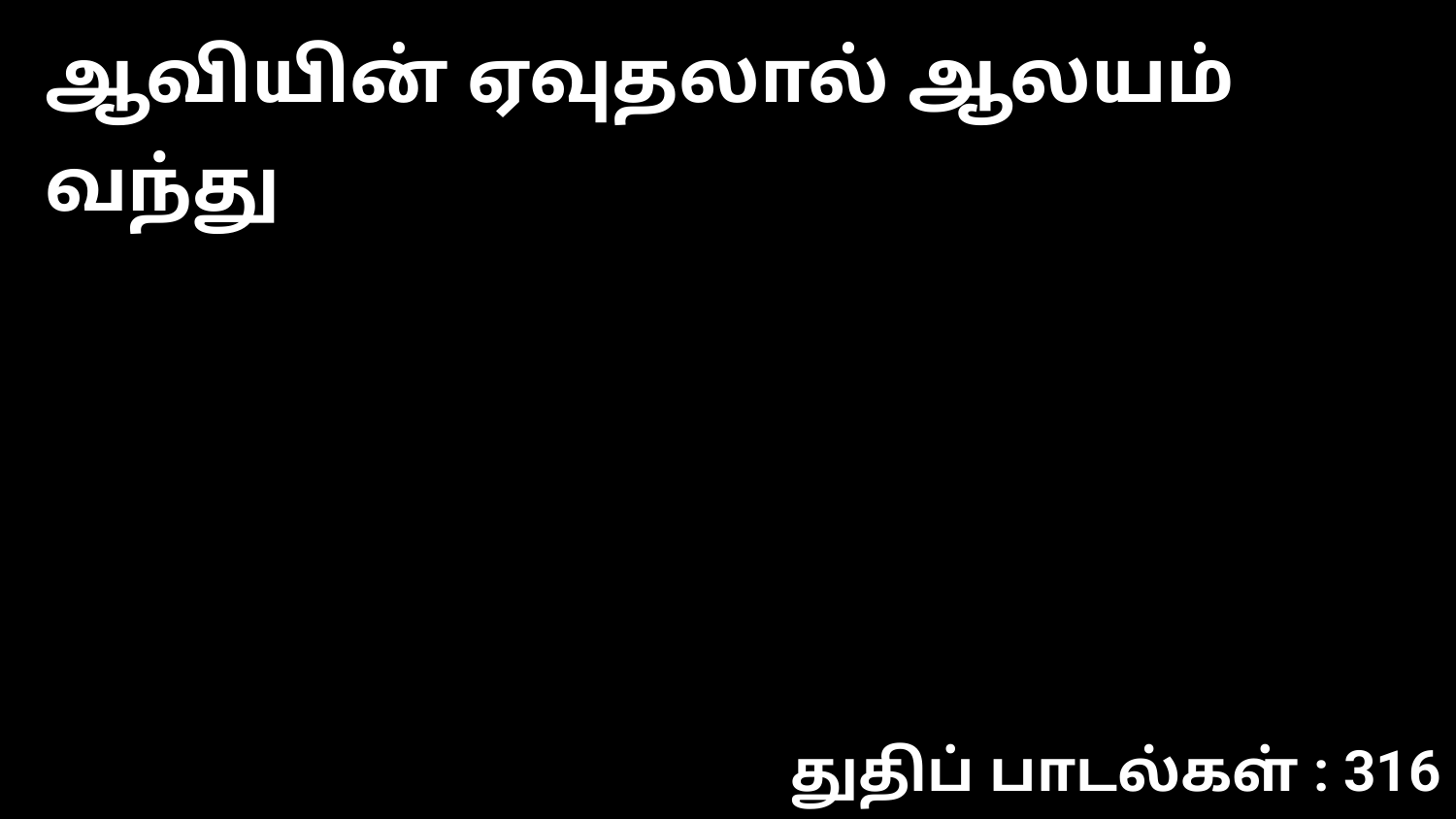

ஆவியின் ஏவுதலால் ஆலயம் வந்து
துதிப் பாடல்கள் : 316